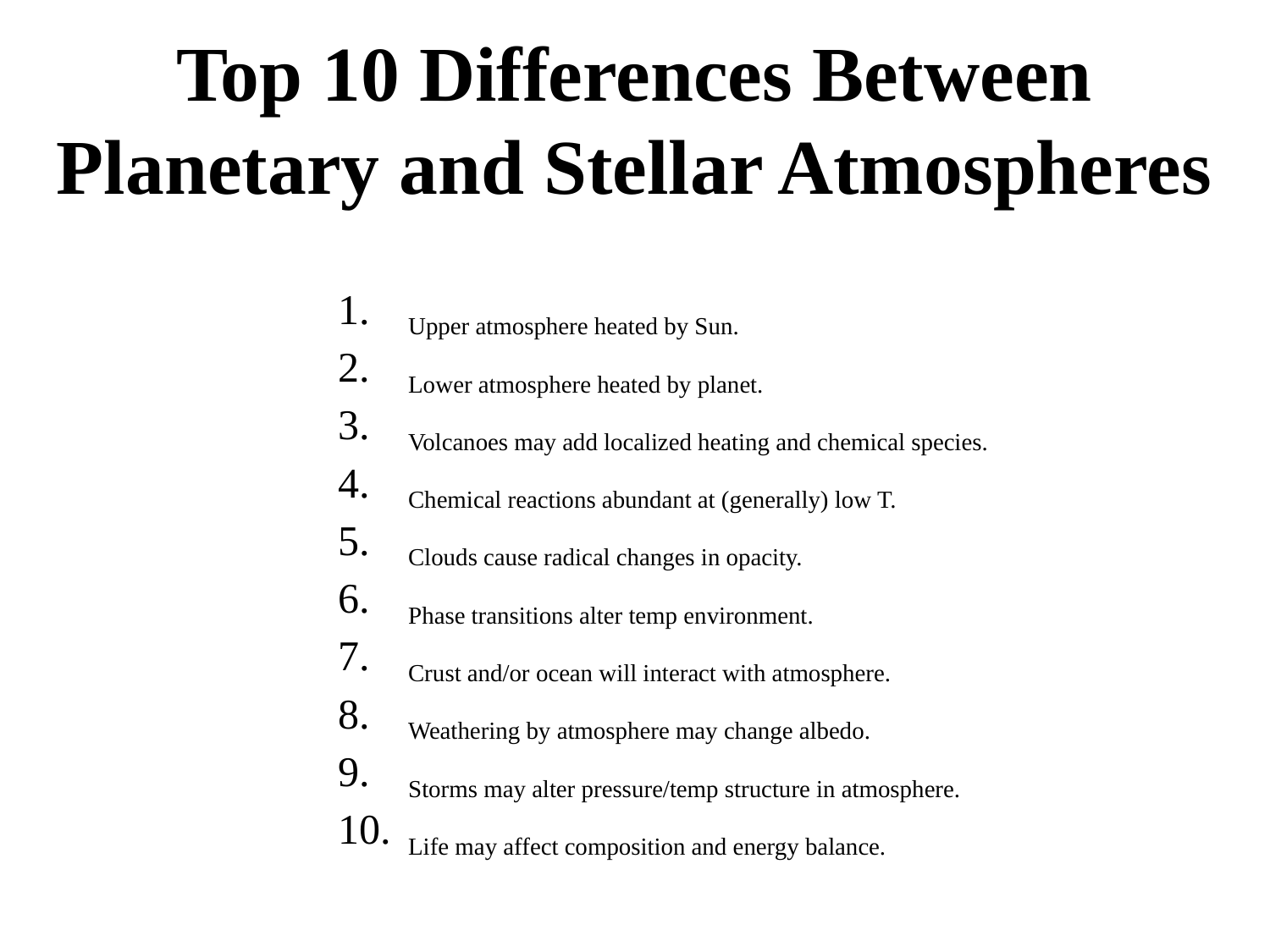

# Top 10 Differences Between Planetary and Stellar Atmospheres
 Upper atmosphere heated by Sun.
 Lower atmosphere heated by planet.
 Volcanoes may add localized heating and chemical species.
 Chemical reactions abundant at (generally) low T.
 Clouds cause radical changes in opacity.
 Phase transitions alter temp environment.
 Crust and/or ocean will interact with atmosphere.
 Weathering by atmosphere may change albedo.
 Storms may alter pressure/temp structure in atmosphere.
 Life may affect composition and energy balance.